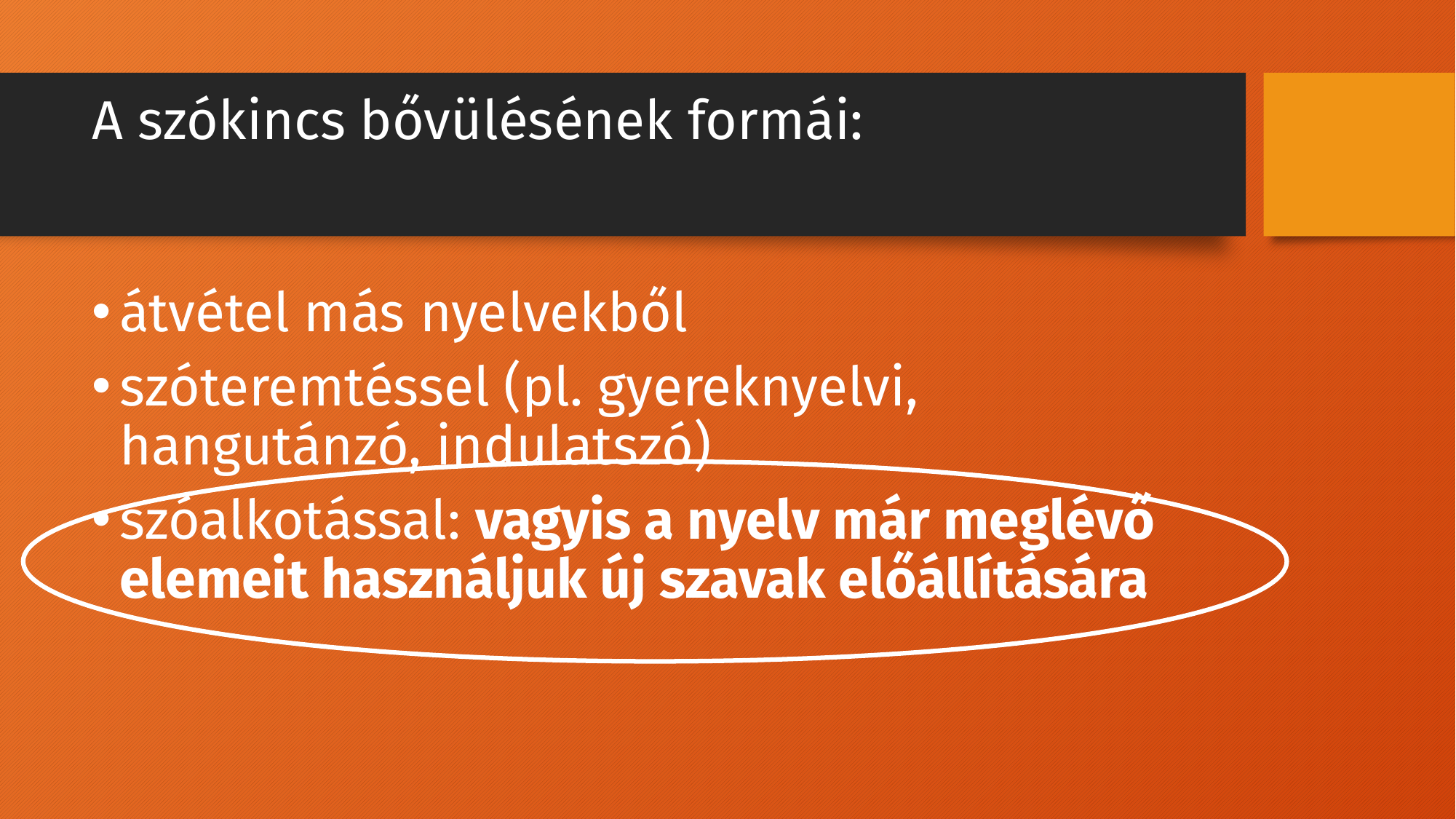

# A szókincs bővülésének formái:
átvétel más nyelvekből
szóteremtéssel (pl. gyereknyelvi, hangutánzó, indulatszó)
szóalkotással: vagyis a nyelv már meglévő elemeit használjuk új szavak előállítására